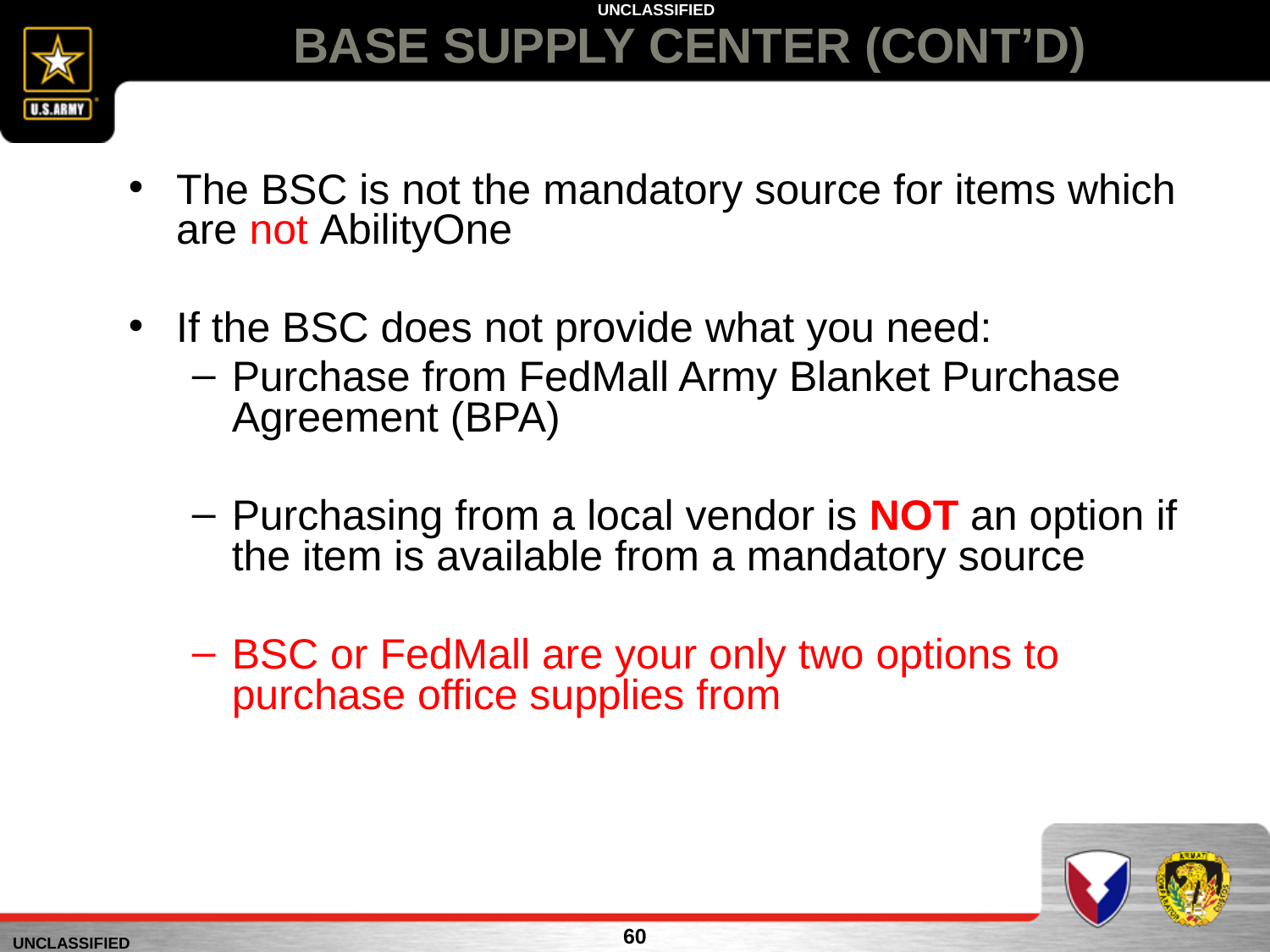

# BASE SUPPLY CENTER (CONT’D)
The BSC is not the mandatory source for items which are not AbilityOne

If the BSC does not provide what you need:
Purchase from FedMall Army Blanket Purchase Agreement (BPA)

Purchasing from a local vendor is NOT an option if the item is available from a mandatory source

BSC or FedMall are your only two options to purchase office supplies from
60